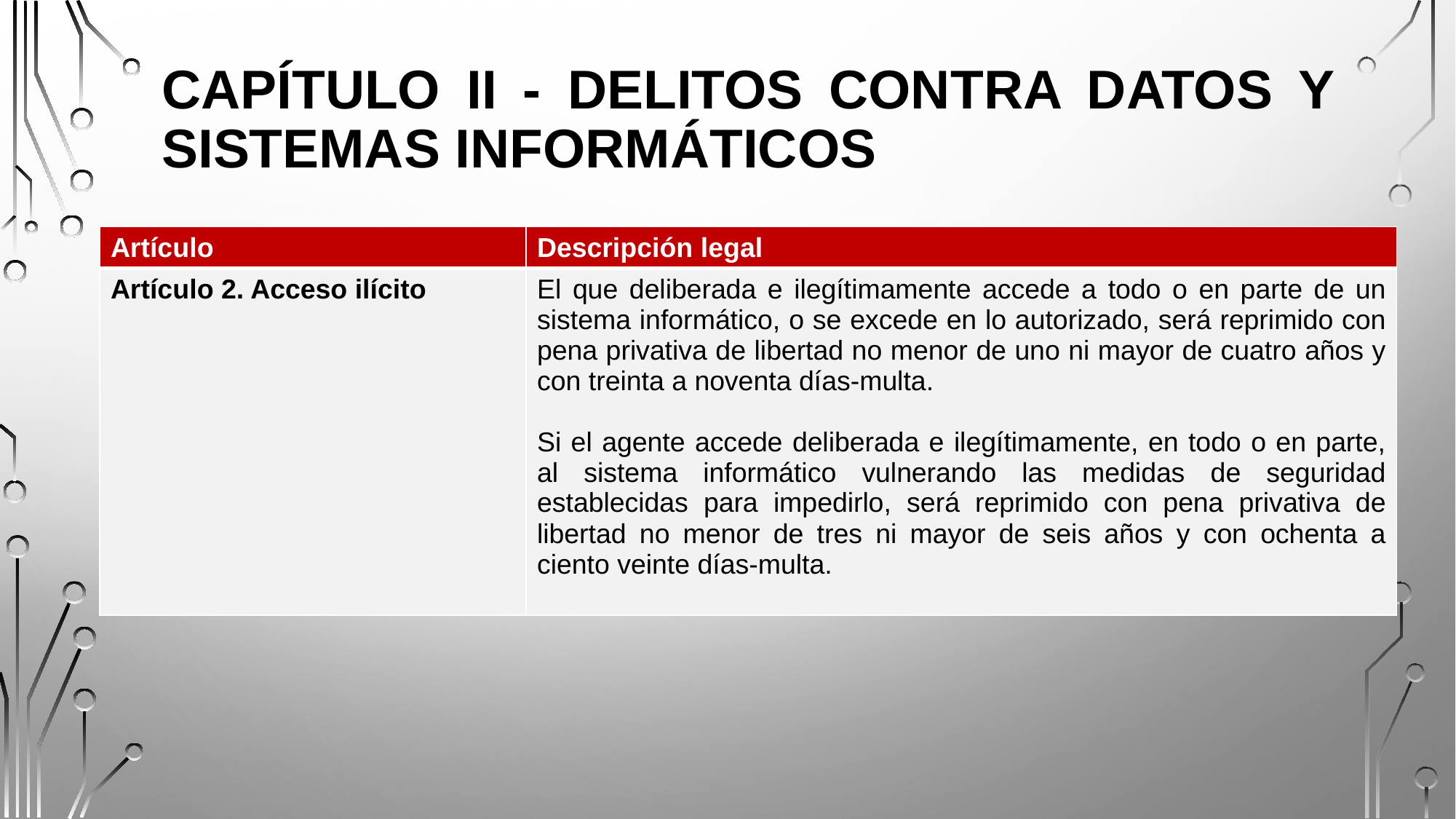

# CAPÍTULO II - DELITOS CONTRA DATOS Y SISTEMAS INFORMÁTICOS
| Artículo | Descripción legal |
| --- | --- |
| Artículo 2. Acceso ilícito | El que deliberada e ilegítimamente accede a todo o en parte de un sistema informático, o se excede en lo autorizado, será reprimido con pena privativa de libertad no menor de uno ni mayor de cuatro años y con treinta a noventa días-multa. Si el agente accede deliberada e ilegítimamente, en todo o en parte, al sistema informático vulnerando las medidas de seguridad establecidas para impedirlo, será reprimido con pena privativa de libertad no menor de tres ni mayor de seis años y con ochenta a ciento veinte días-multa. |